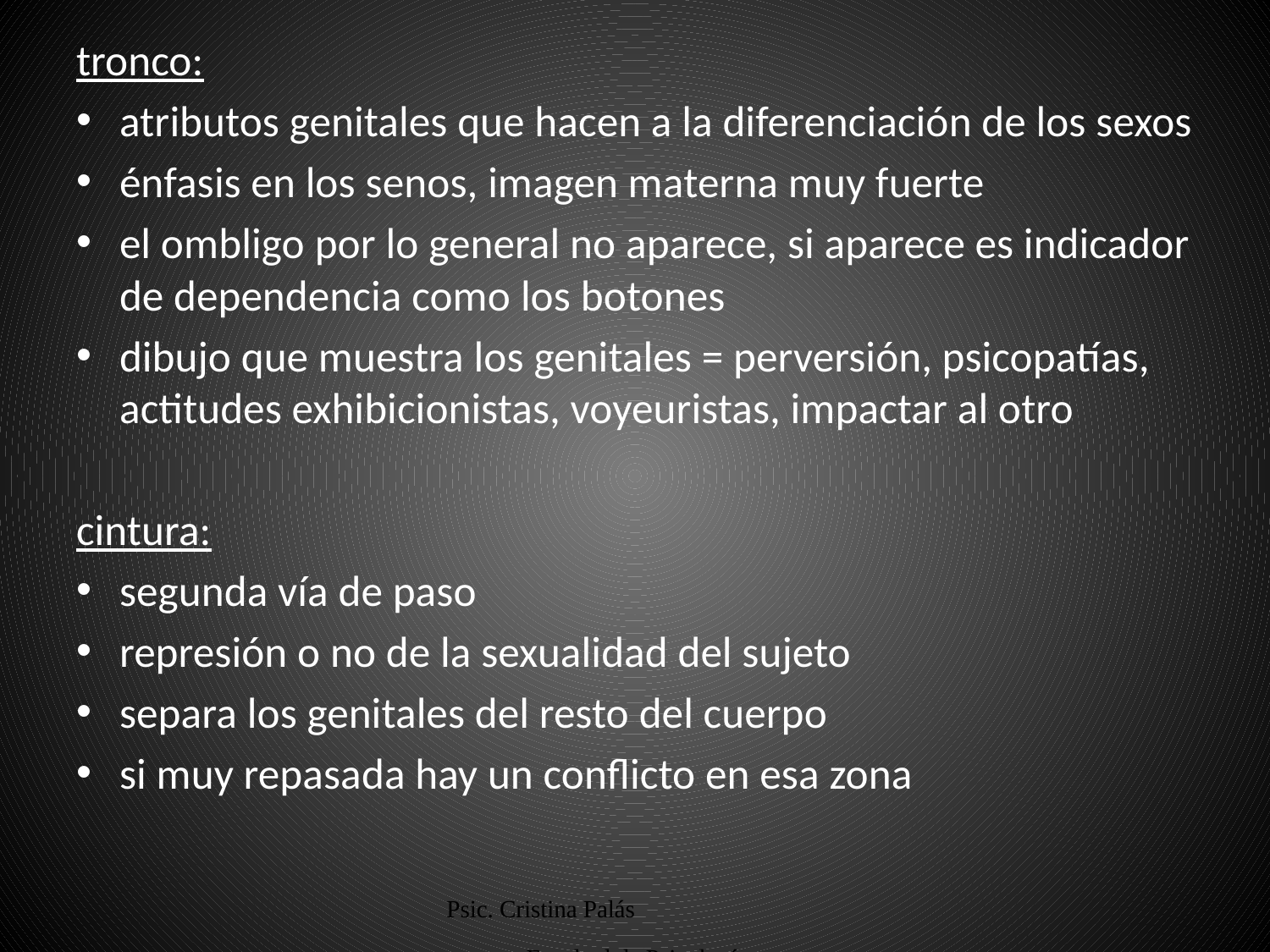

tronco:
atributos genitales que hacen a la diferenciación de los sexos
énfasis en los senos, imagen materna muy fuerte
el ombligo por lo general no aparece, si aparece es indicador de dependencia como los botones
dibujo que muestra los genitales = perversión, psicopatías, actitudes exhibicionistas, voyeuristas, impactar al otro

cintura:
segunda vía de paso
represión o no de la sexualidad del sujeto
separa los genitales del resto del cuerpo
si muy repasada hay un conflicto en esa zona

#
Psic. Cristina Palás                                                                                                        Facultad de Psicología                                                                CENUR Noroeste      Sede Salto